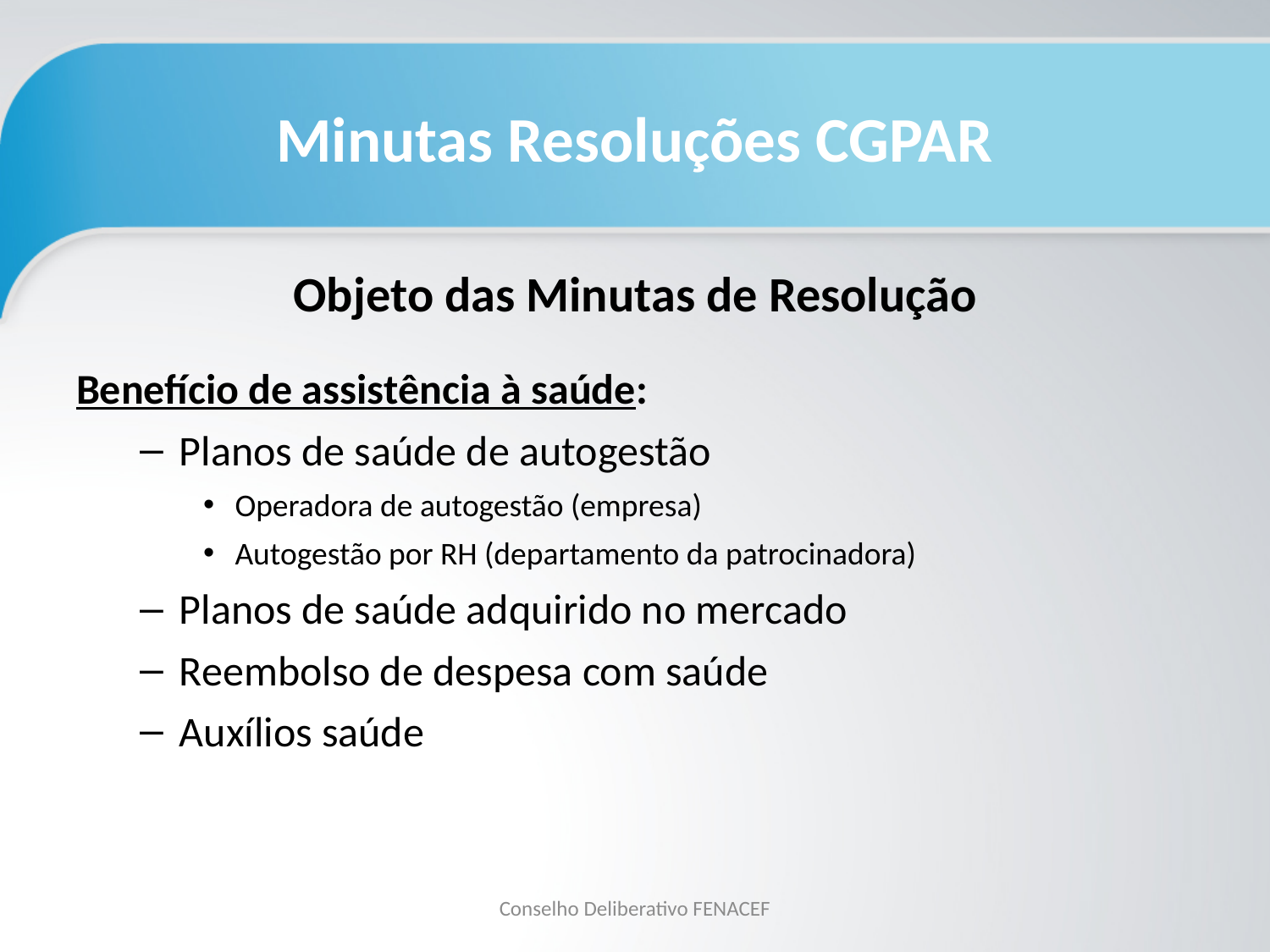

# Minutas Resoluções CGPAR
Objeto das Minutas de Resolução
Benefício de assistência à saúde:
Planos de saúde de autogestão
Operadora de autogestão (empresa)
Autogestão por RH (departamento da patrocinadora)
Planos de saúde adquirido no mercado
Reembolso de despesa com saúde
Auxílios saúde
Conselho Deliberativo FENACEF